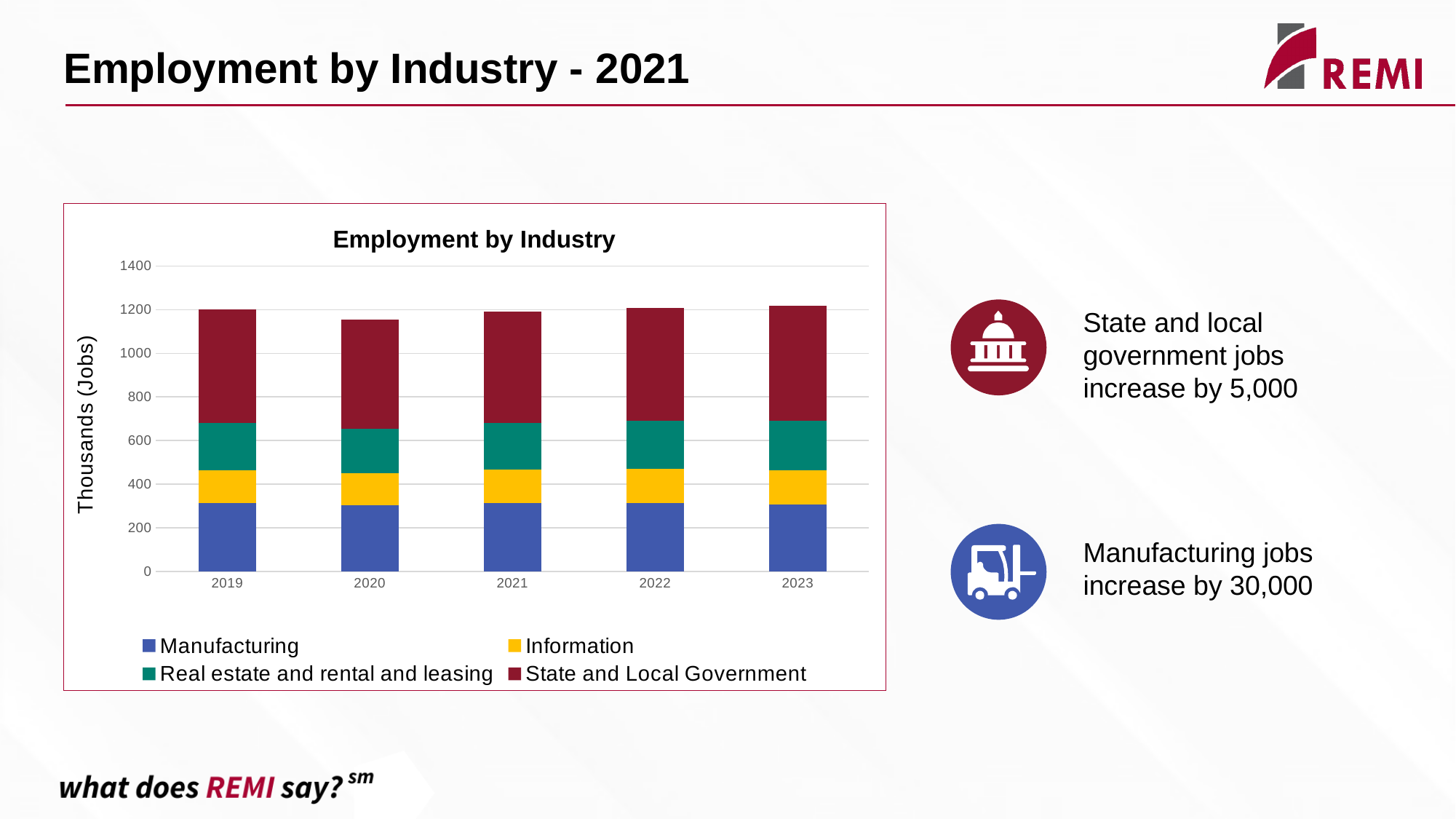

Employment by Industry - 2021

### Chart: Employment by Industry

| Category | Manufacturing | Information | Real estate and rental and leasing | State and Local Government |
|---|---|---|---|---|
| 2019 | 312.520727453951 | 152.189220636956 | 217.606907772233 | 517.800921658091 |
| 2020 | 304.050588626971 | 146.79609547663 | 203.736352868118 | 501.560511046173 |
| 2021 | 313.78324510032 | 153.21664519338 | 215.314660812768 | 509.120351760636 |
| 2022 | 312.88785637292 | 156.793872034162 | 222.273548280813 | 517.611791271221 |
| 2023 | 306.438389002018 | 157.395591725113 | 227.804918067472 | 526.766355097972 |
State and local government jobs increase by 5,000

Manufacturing jobs increase by 30,000